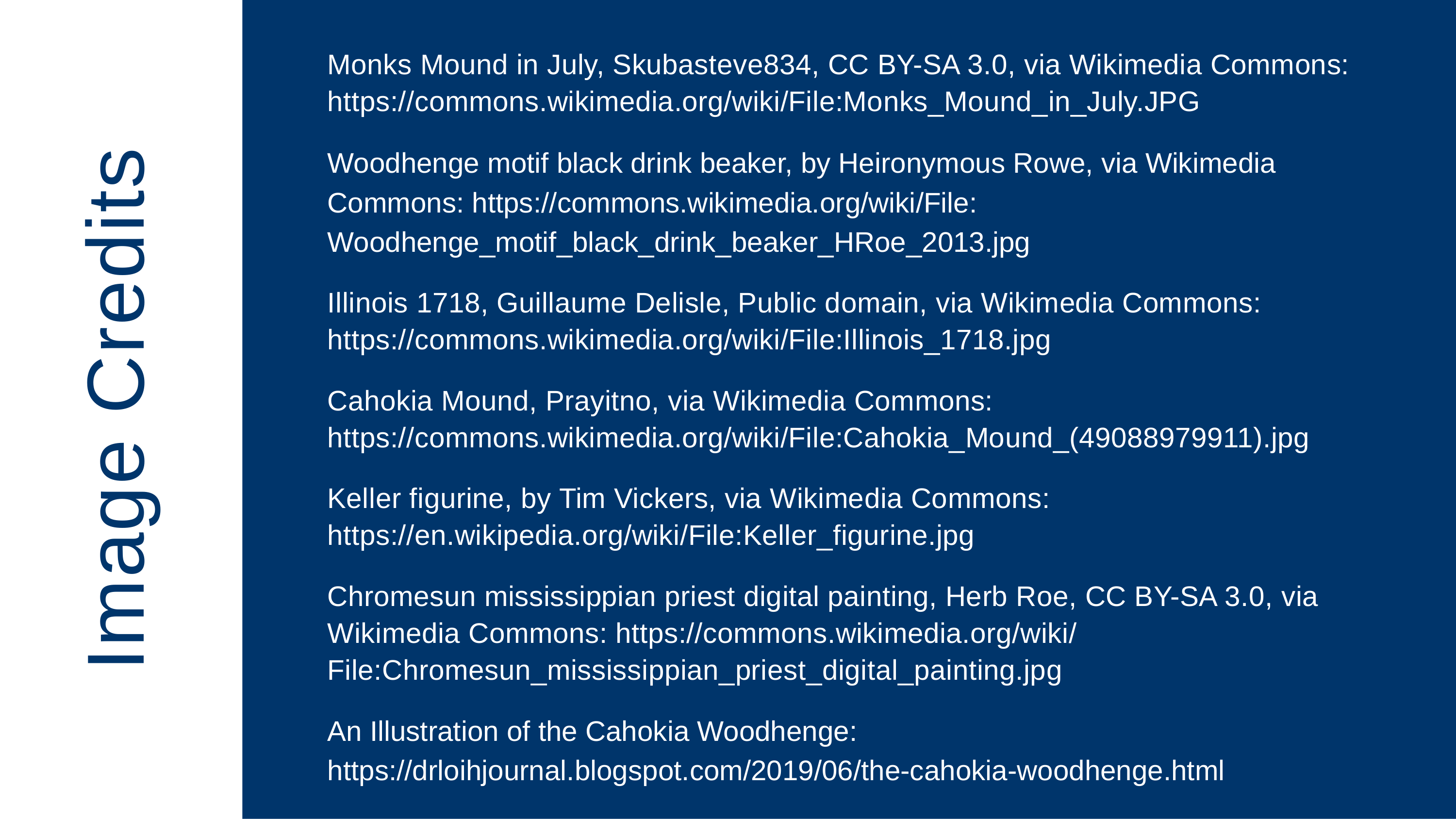

Monks Mound in July, Skubasteve834, CC BY-SA 3.0, via Wikimedia Commons: https://commons.wikimedia.org/wiki/File:Monks_Mound_in_July.JPG
Woodhenge motif black drink beaker, by Heironymous Rowe, via Wikimedia Commons: https://commons.wikimedia.org/wiki/File:
Woodhenge_motif_black_drink_beaker_HRoe_2013.jpg
Illinois 1718, Guillaume Delisle, Public domain, via Wikimedia Commons: https://commons.wikimedia.org/wiki/File:Illinois_1718.jpg
Image Credits
Cahokia Mound, Prayitno, via Wikimedia Commons:
https://commons.wikimedia.org/wiki/File:Cahokia_Mound_(49088979911).jpg
Keller figurine, by Tim Vickers, via Wikimedia Commons:
https://en.wikipedia.org/wiki/File:Keller_figurine.jpg
Chromesun mississippian priest digital painting, Herb Roe, CC BY-SA 3.0, via Wikimedia Commons: https://commons.wikimedia.org/wiki/
File:Chromesun_mississippian_priest_digital_painting.jpg
An Illustration of the Cahokia Woodhenge:
https://drloihjournal.blogspot.com/2019/06/the-cahokia-woodhenge.html